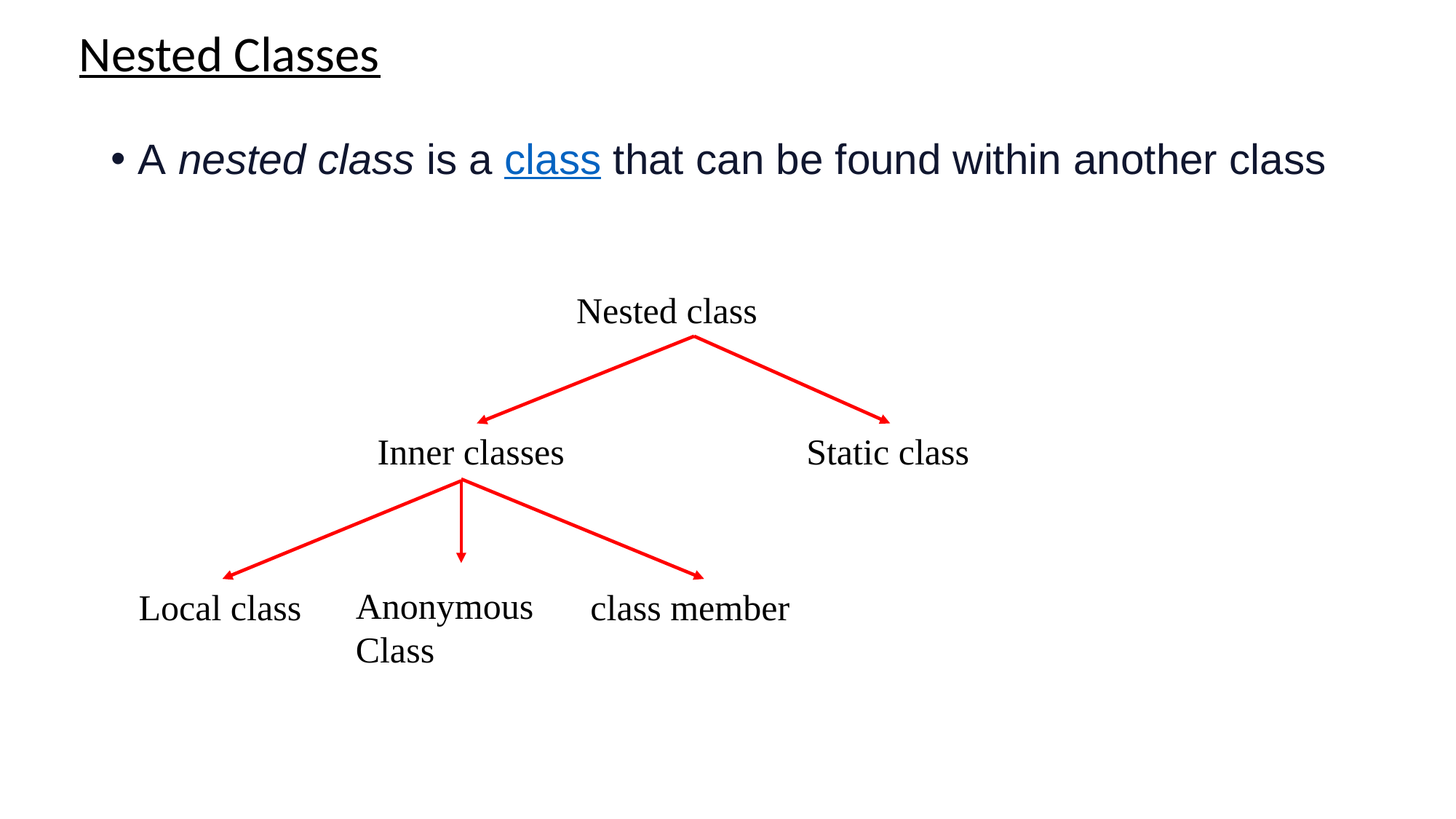

# Nested Classes
A nested class is a class that can be found within another class
Nested class
Inner classes
Static class
Anonymous Class
Local class
class member